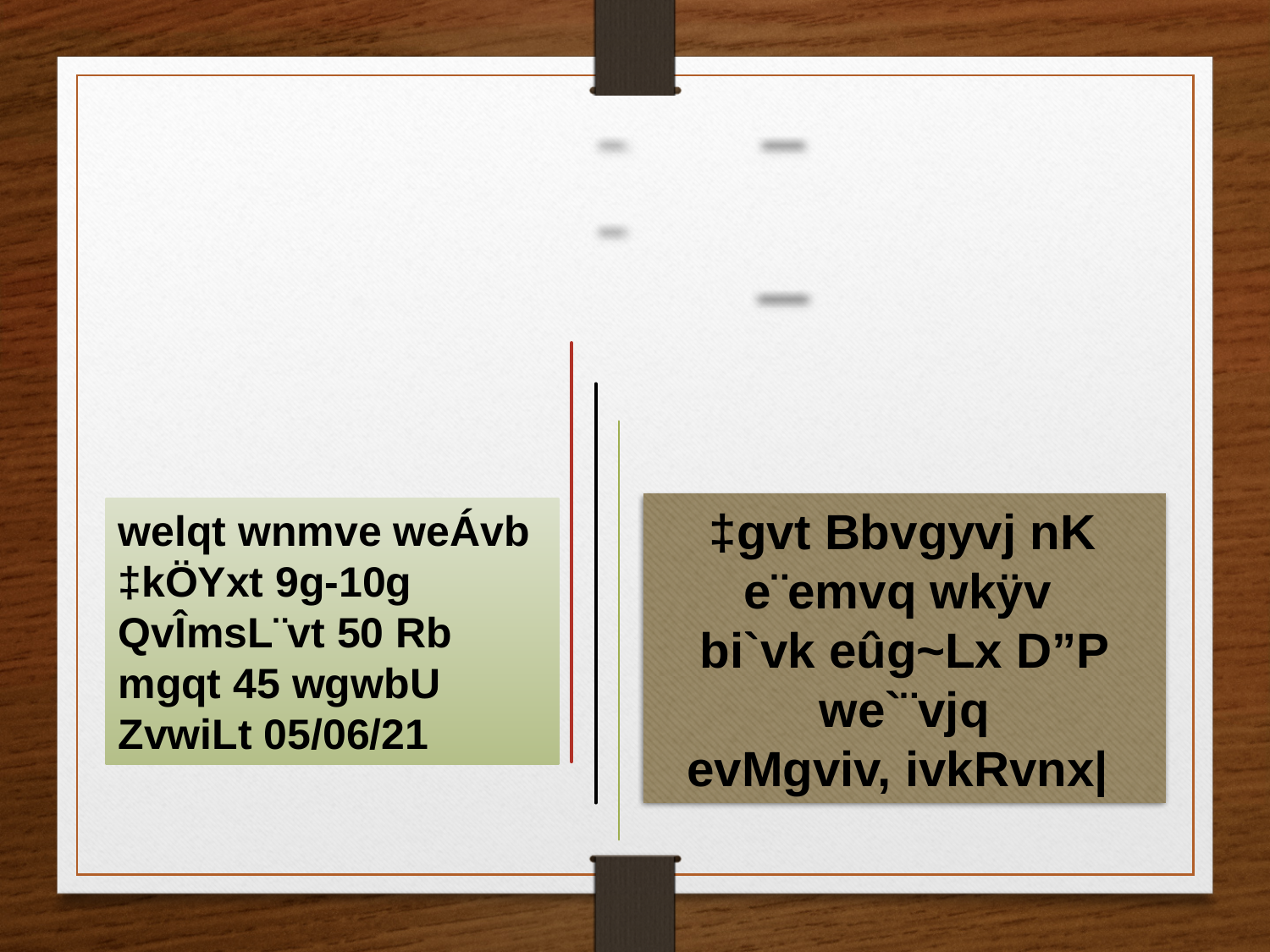

cwiwPwZ
 ‡gvt Bbvgyvj nK
e¨emvq wkÿv
bi`vk eûg~Lx D”P we`¨vjq
evMgviv, ivkRvnx|
welqt wnmve weÁvb
‡kÖYxt 9g-10g
QvÎmsL¨vt 50 Rb
mgqt 45 wgwbU
ZvwiLt 05/06/21